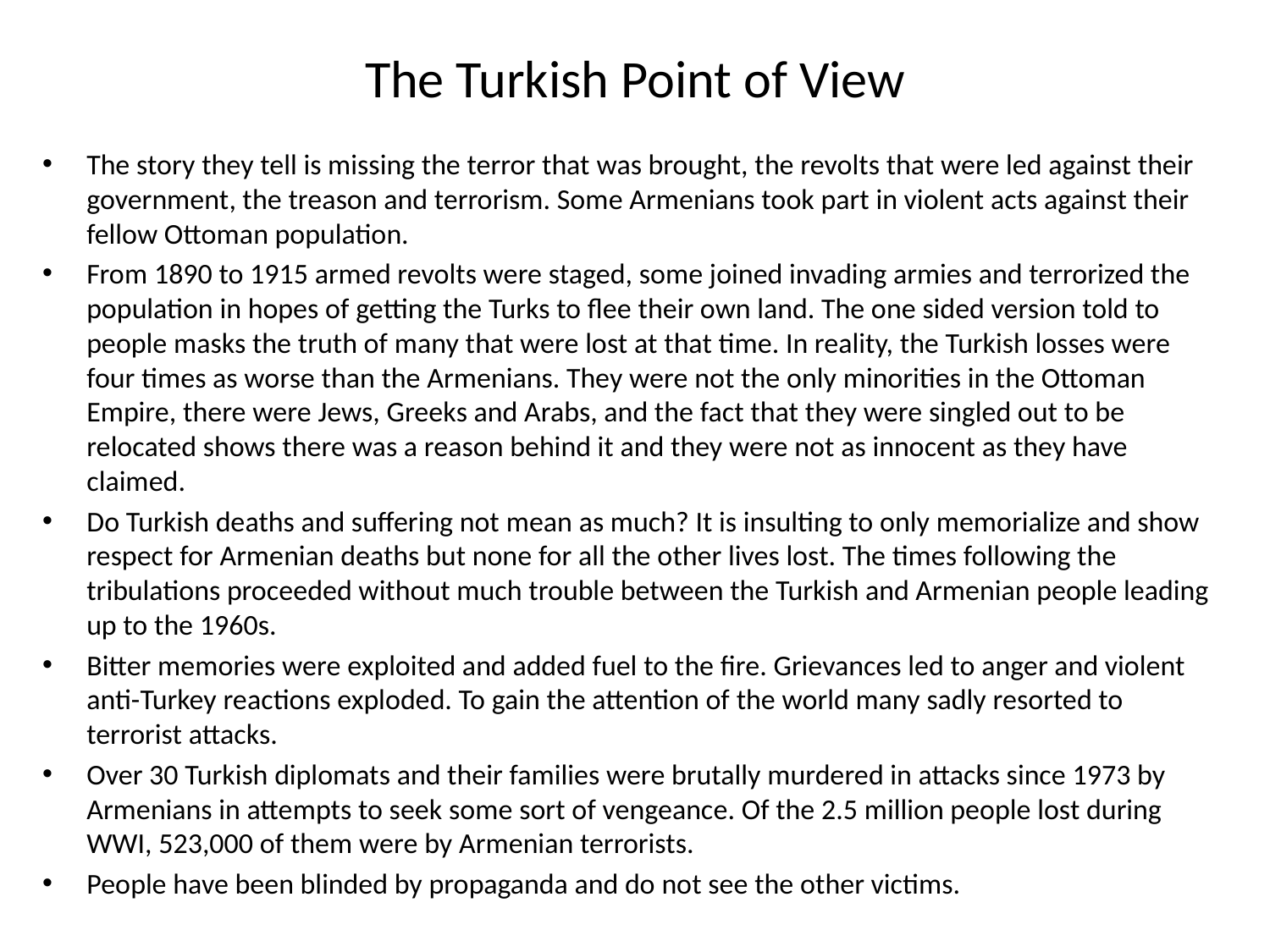

# The Turkish Point of View
The story they tell is missing the terror that was brought, the revolts that were led against their government, the treason and terrorism. Some Armenians took part in violent acts against their fellow Ottoman population.
From 1890 to 1915 armed revolts were staged, some joined invading armies and terrorized the population in hopes of getting the Turks to flee their own land. The one sided version told to people masks the truth of many that were lost at that time. In reality, the Turkish losses were four times as worse than the Armenians. They were not the only minorities in the Ottoman Empire, there were Jews, Greeks and Arabs, and the fact that they were singled out to be relocated shows there was a reason behind it and they were not as innocent as they have claimed.
Do Turkish deaths and suffering not mean as much? It is insulting to only memorialize and show respect for Armenian deaths but none for all the other lives lost. The times following the tribulations proceeded without much trouble between the Turkish and Armenian people leading up to the 1960s.
Bitter memories were exploited and added fuel to the fire. Grievances led to anger and violent anti-Turkey reactions exploded. To gain the attention of the world many sadly resorted to terrorist attacks.
Over 30 Turkish diplomats and their families were brutally murdered in attacks since 1973 by Armenians in attempts to seek some sort of vengeance. Of the 2.5 million people lost during WWI, 523,000 of them were by Armenian terrorists.
People have been blinded by propaganda and do not see the other victims.